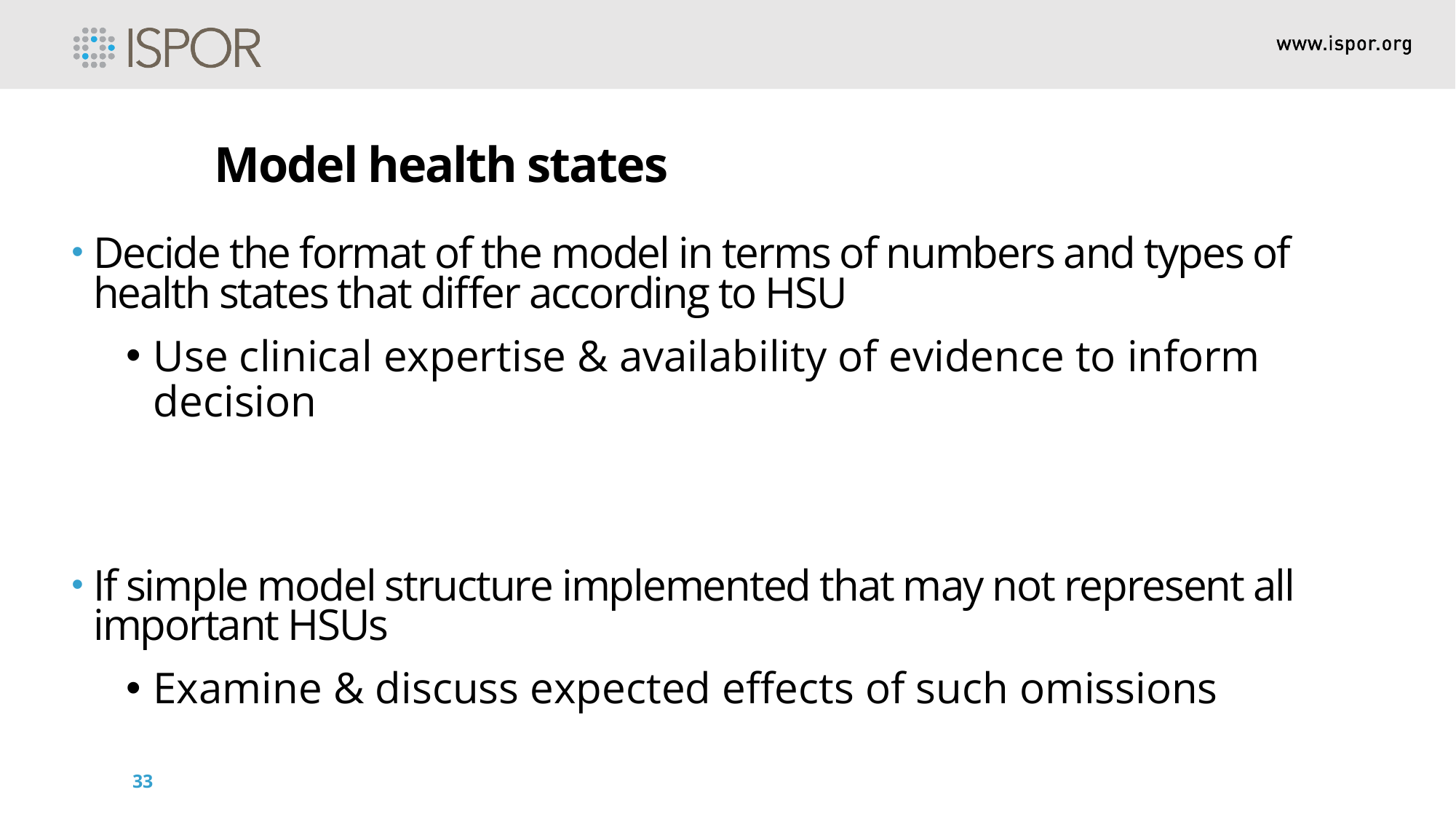

Model health states
Decide the format of the model in terms of numbers and types of health states that differ according to HSU
Use clinical expertise & availability of evidence to inform decision

If simple model structure implemented that may not represent all important HSUs
Examine & discuss expected effects of such omissions
33